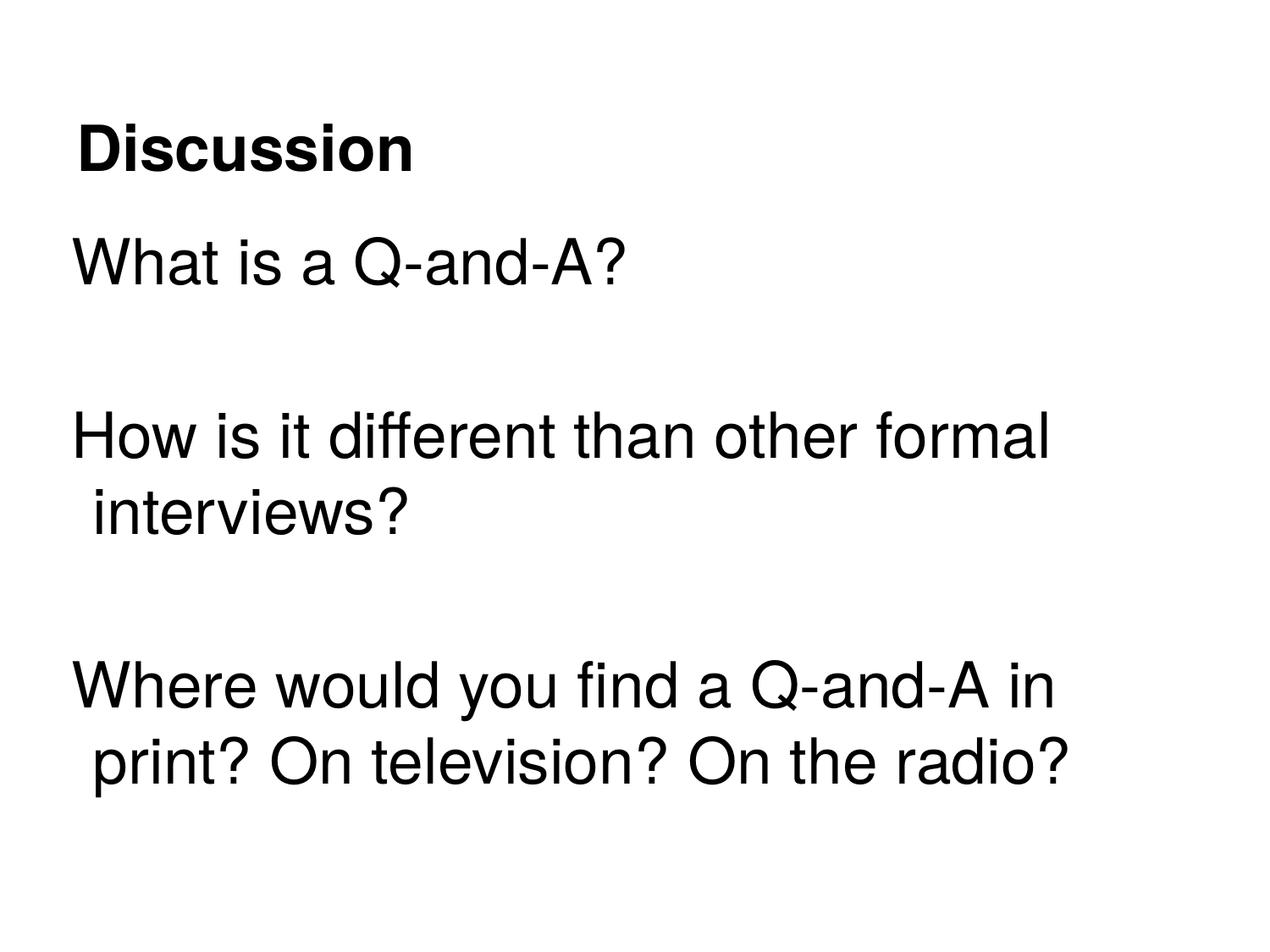

# Discussion
What is a Q-and-A?

How is it different than other formal interviews?

Where would you find a Q-and-A in print? On television? On the radio?